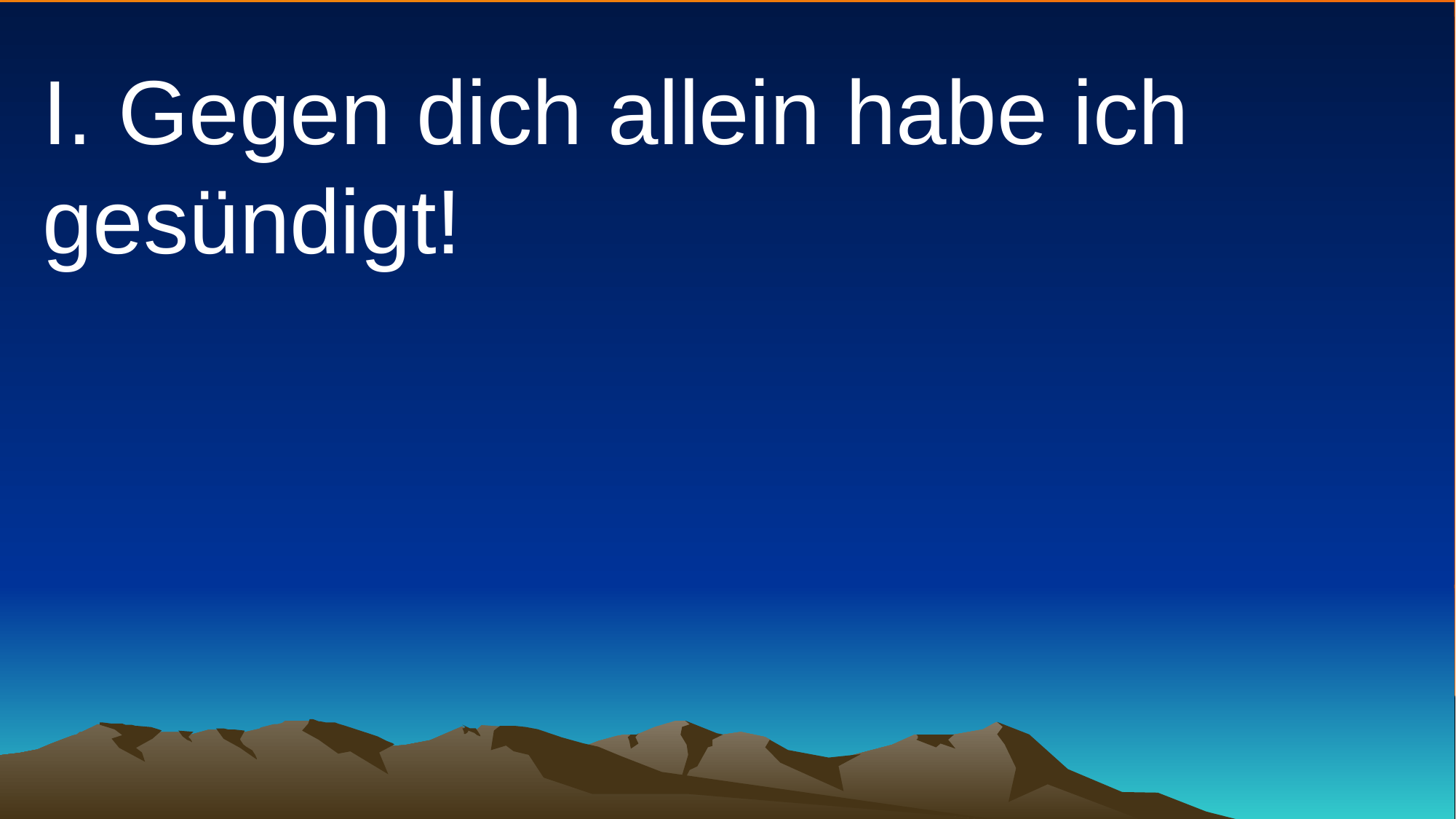

# I. Gegen dich allein habe ich gesündigt!